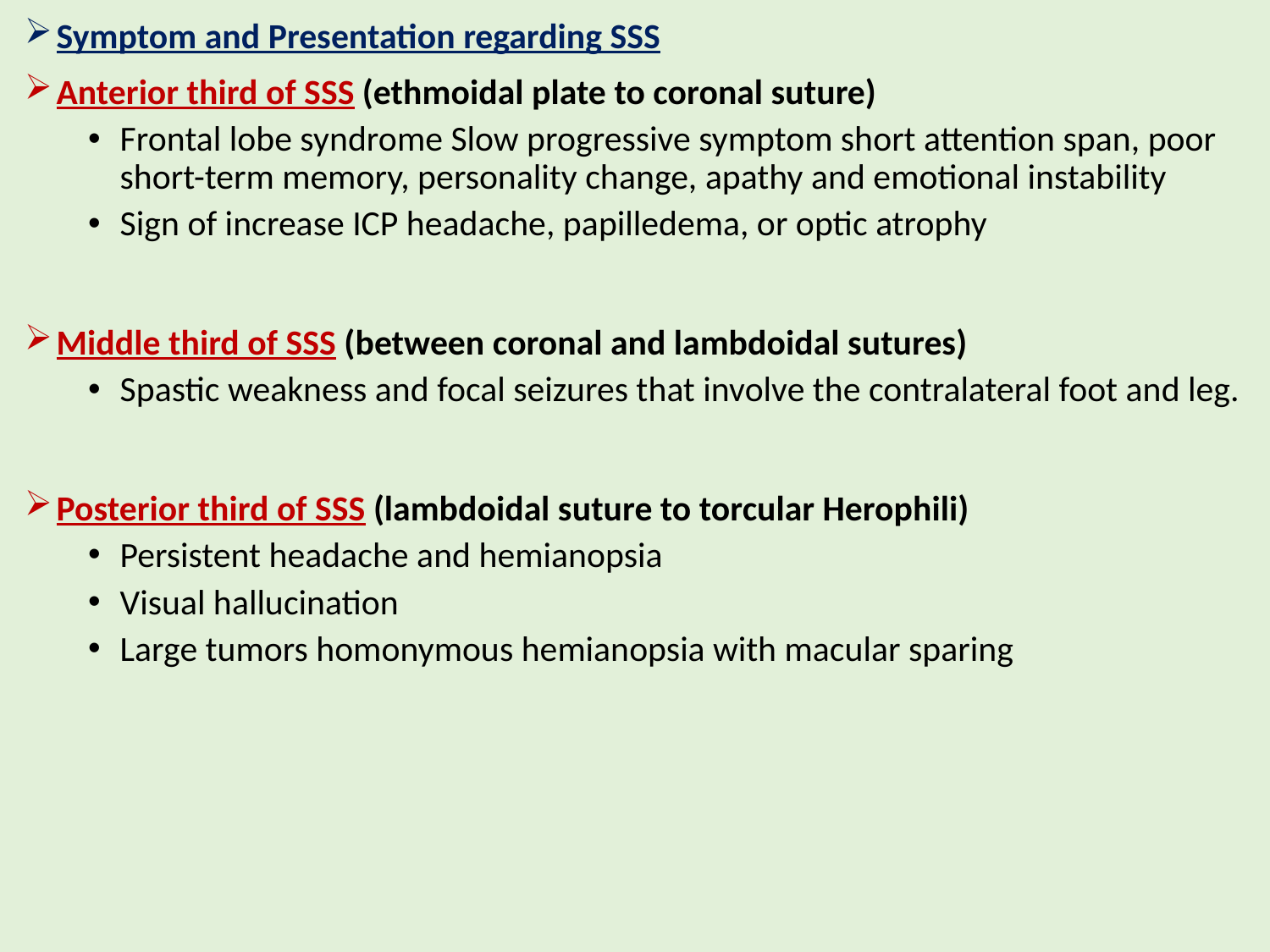

Symptom and Presentation regarding SSS
Anterior third of SSS (ethmoidal plate to coronal suture)
Frontal lobe syndrome Slow progressive symptom short attention span, poor short-term memory, personality change, apathy and emotional instability
Sign of increase ICP headache, papilledema, or optic atrophy

Middle third of SSS (between coronal and lambdoidal sutures)
Spastic weakness and focal seizures that involve the contralateral foot and leg.

Posterior third of SSS (lambdoidal suture to torcular Herophili)
Persistent headache and hemianopsia
Visual hallucination
Large tumors homonymous hemianopsia with macular sparing